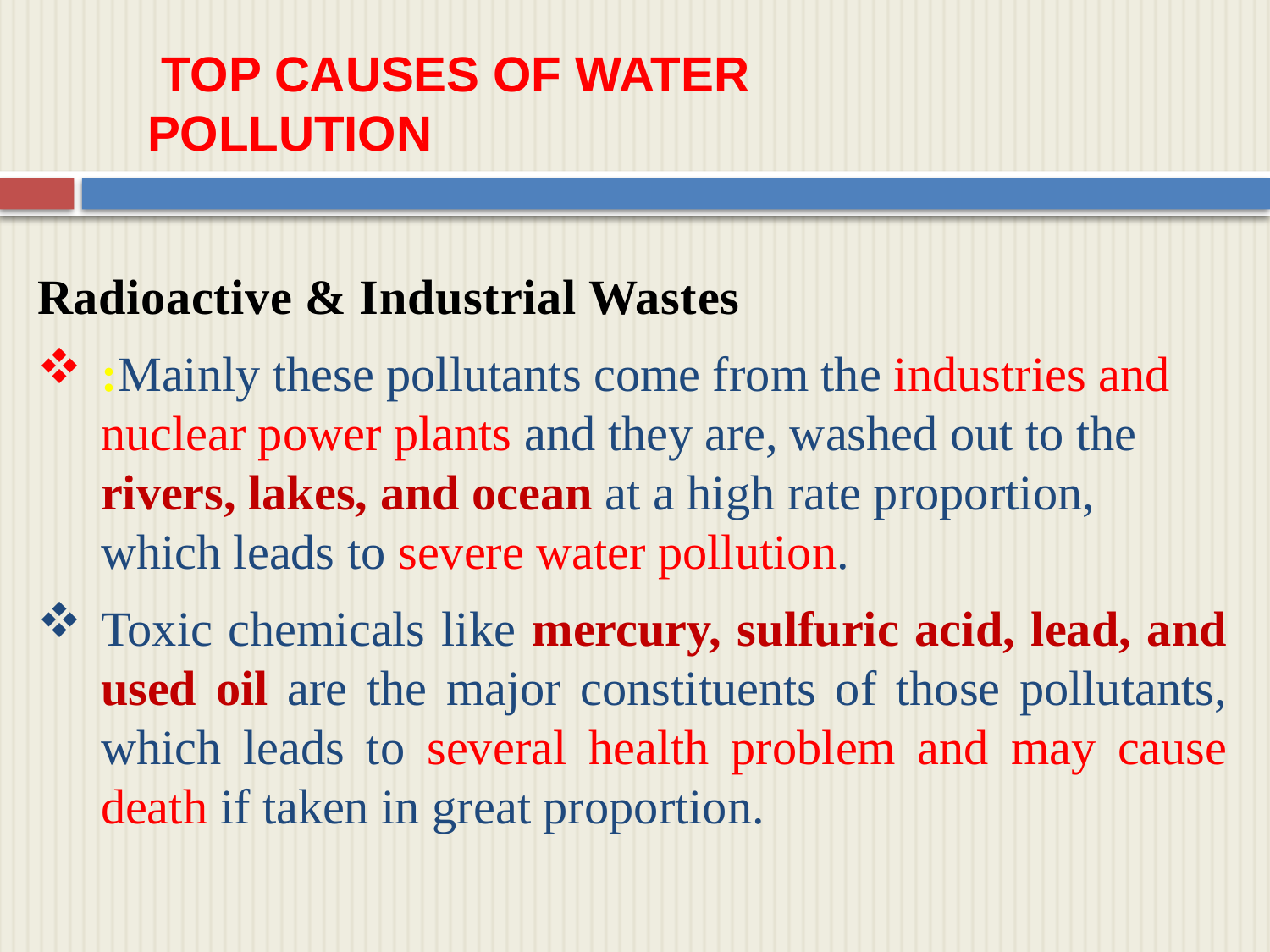

Top causes of water pollution
Radioactive & Industrial Wastes
:Mainly these pollutants come from the industries and nuclear power plants and they are, washed out to the rivers, lakes, and ocean at a high rate proportion, which leads to severe water pollution.
Toxic chemicals like mercury, sulfuric acid, lead, and used oil are the major constituents of those pollutants, which leads to several health problem and may cause death if taken in great proportion.